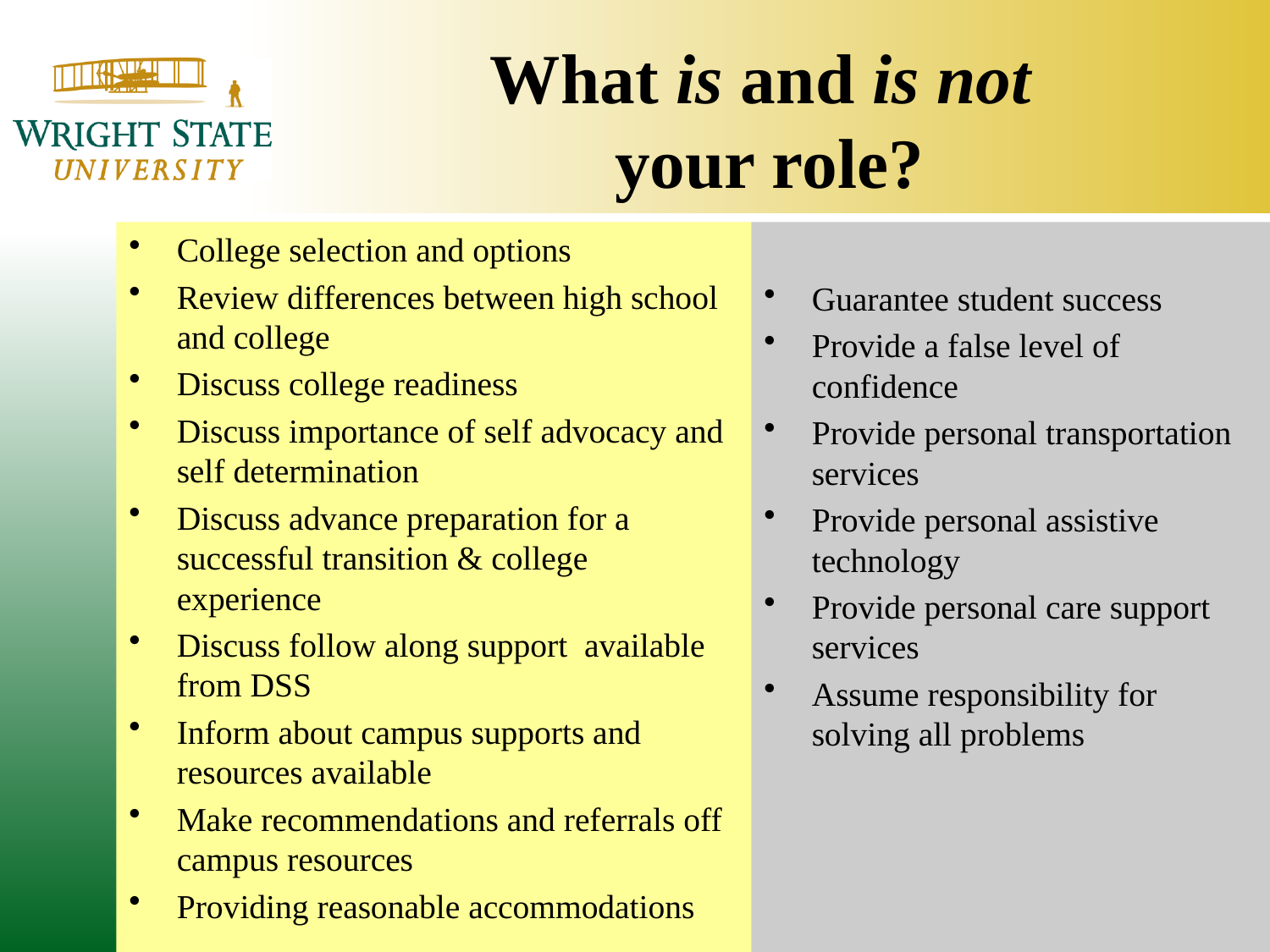

# What is and is not your role?
College selection and options
Review differences between high school and college
Discuss college readiness
Discuss importance of self advocacy and self determination
Discuss advance preparation for a successful transition & college experience
Discuss follow along support  available from DSS
Inform about campus supports and resources available
Make recommendations and referrals off campus resources
Providing reasonable accommodations

Guarantee student success
Provide a false level of confidence
Provide personal transportation services
Provide personal assistive technology
Provide personal care support services
Assume responsibility for solving all problems